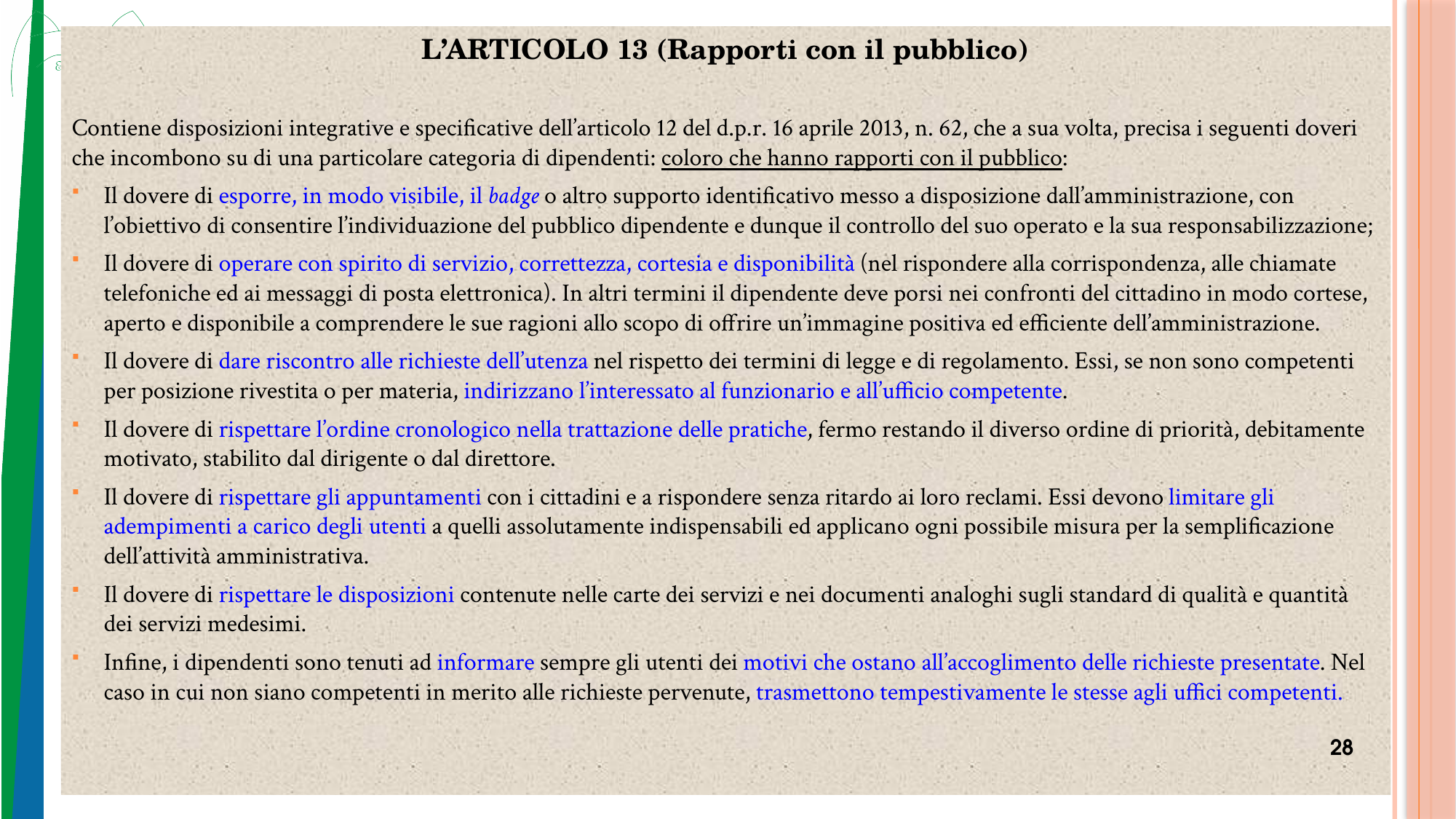

L’ARTICOLO 13 (Rapporti con il pubblico)

Contiene disposizioni integrative e specificative dell’articolo 12 del d.p.r. 16 aprile 2013, n. 62, che a sua volta, precisa i seguenti doveri che incombono su di una particolare categoria di dipendenti: coloro che hanno rapporti con il pubblico:
Il dovere di esporre, in modo visibile, il badge o altro supporto identificativo messo a disposizione dall’amministrazione, con l’obiettivo di consentire l’individuazione del pubblico dipendente e dunque il controllo del suo operato e la sua responsabilizzazione;
Il dovere di operare con spirito di servizio, correttezza, cortesia e disponibilità (nel rispondere alla corrispondenza, alle chiamate telefoniche ed ai messaggi di posta elettronica). In altri termini il dipendente deve porsi nei confronti del cittadino in modo cortese, aperto e disponibile a comprendere le sue ragioni allo scopo di offrire un’immagine positiva ed efficiente dell’amministrazione.
Il dovere di dare riscontro alle richieste dell’utenza nel rispetto dei termini di legge e di regolamento. Essi, se non sono competenti per posizione rivestita o per materia, indirizzano l’interessato al funzionario e all’ufficio competente.
Il dovere di rispettare l’ordine cronologico nella trattazione delle pratiche, fermo restando il diverso ordine di priorità, debitamente motivato, stabilito dal dirigente o dal direttore.
Il dovere di rispettare gli appuntamenti con i cittadini e a rispondere senza ritardo ai loro reclami. Essi devono limitare gli adempimenti a carico degli utenti a quelli assolutamente indispensabili ed applicano ogni possibile misura per la semplificazione dell’attività amministrativa.
Il dovere di rispettare le disposizioni contenute nelle carte dei servizi e nei documenti analoghi sugli standard di qualità e quantità dei servizi medesimi.
Infine, i dipendenti sono tenuti ad informare sempre gli utenti dei motivi che ostano all’accoglimento delle richieste presentate. Nel caso in cui non siano competenti in merito alle richieste pervenute, trasmettono tempestivamente le stesse agli uffici competenti.
28